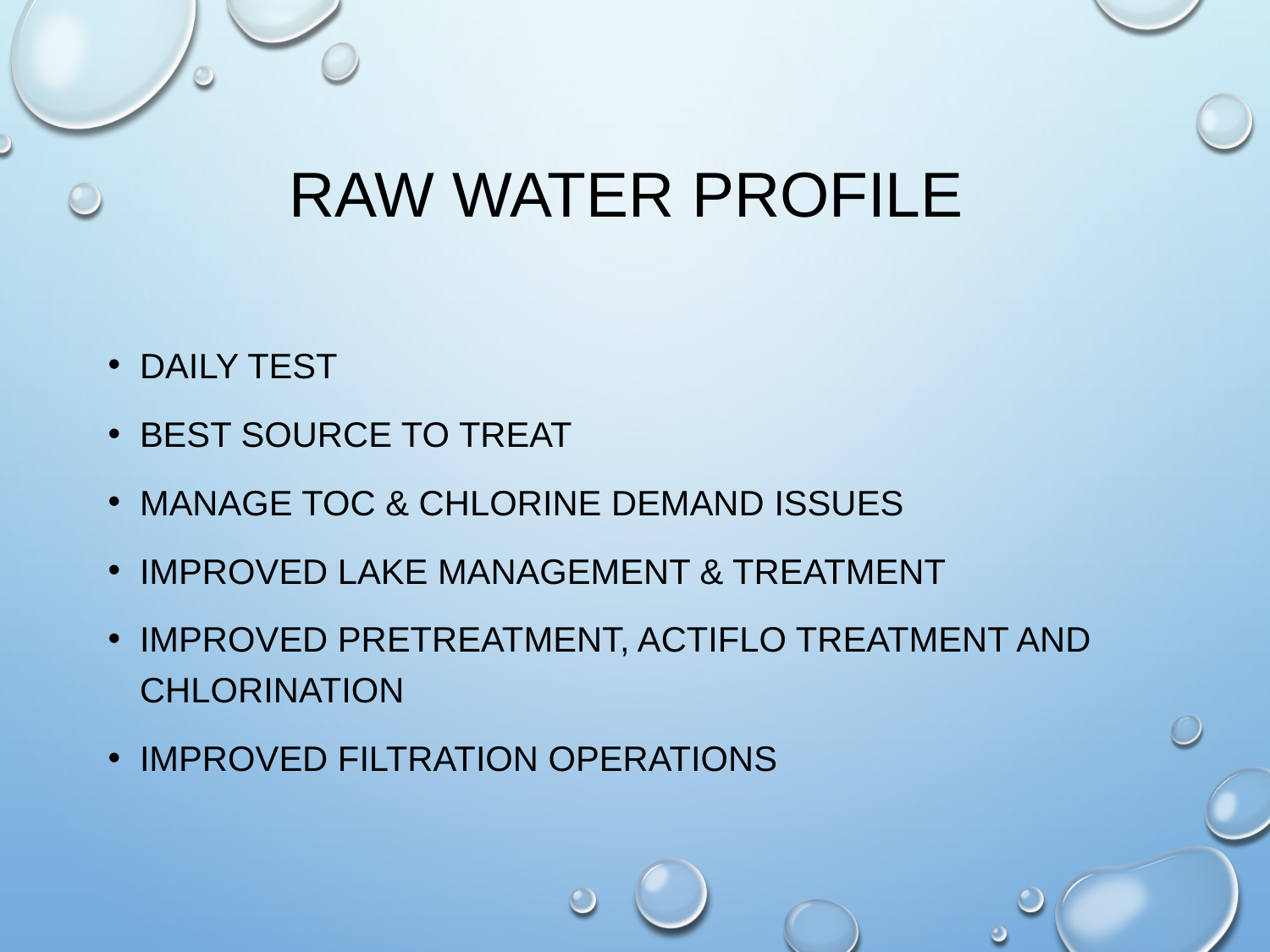

# Raw Water Profile
Daily Test
Best Source to Treat
Manage TOC & Chlorine Demand Issues
Improved Lake Management & Treatment
Improved Pretreatment, Actiflo Treatment and  chlorination
Improved Filtration Operations